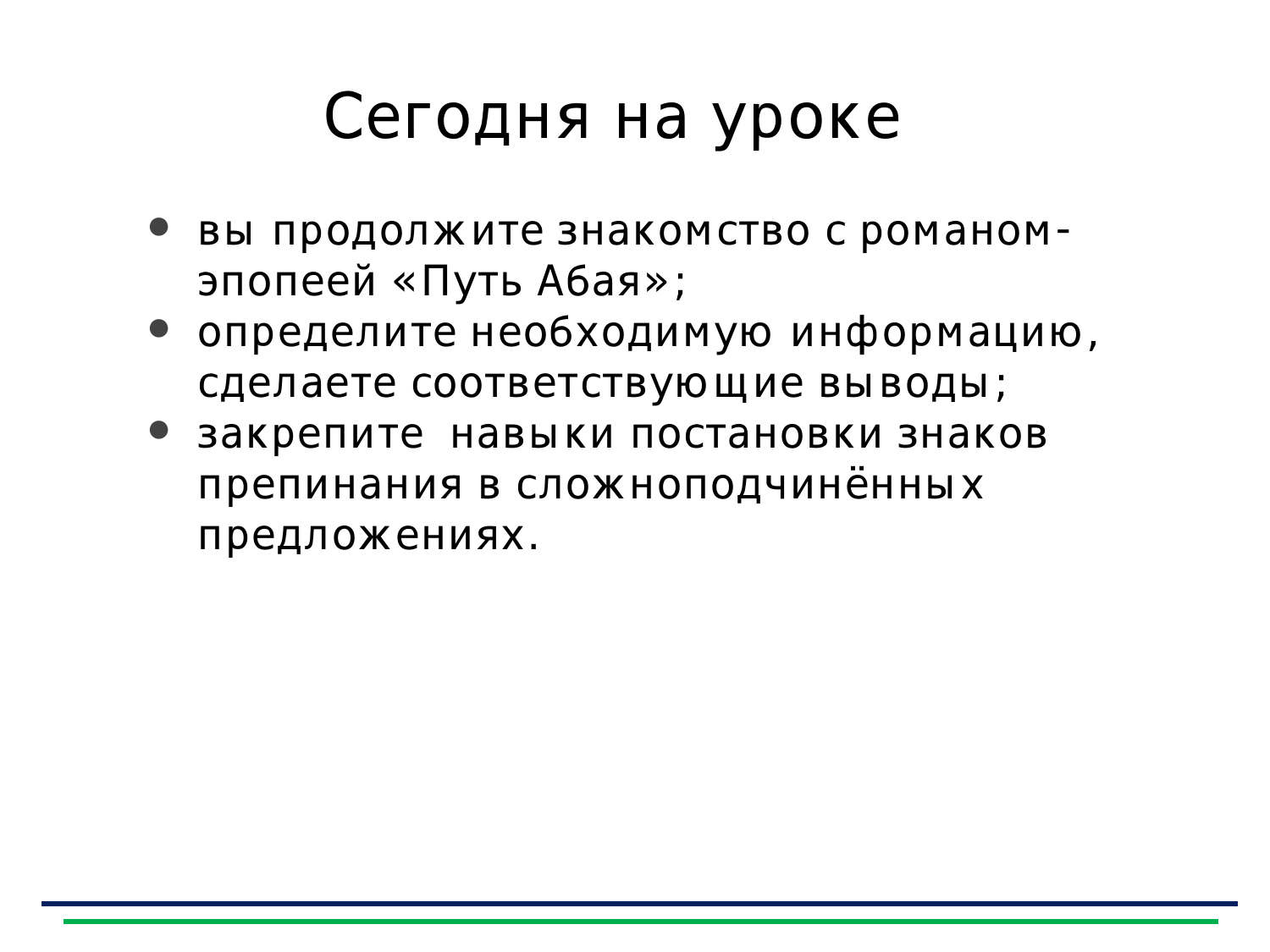

# Сегодня на уроке
вы продолжите знакомство с романом-эпопеей «Путь Абая»;
определите необходимую информацию, сделаете соответствующие выводы;
закрепите  навыки постановки знаков  препинания в сложноподчинённых  предложениях.